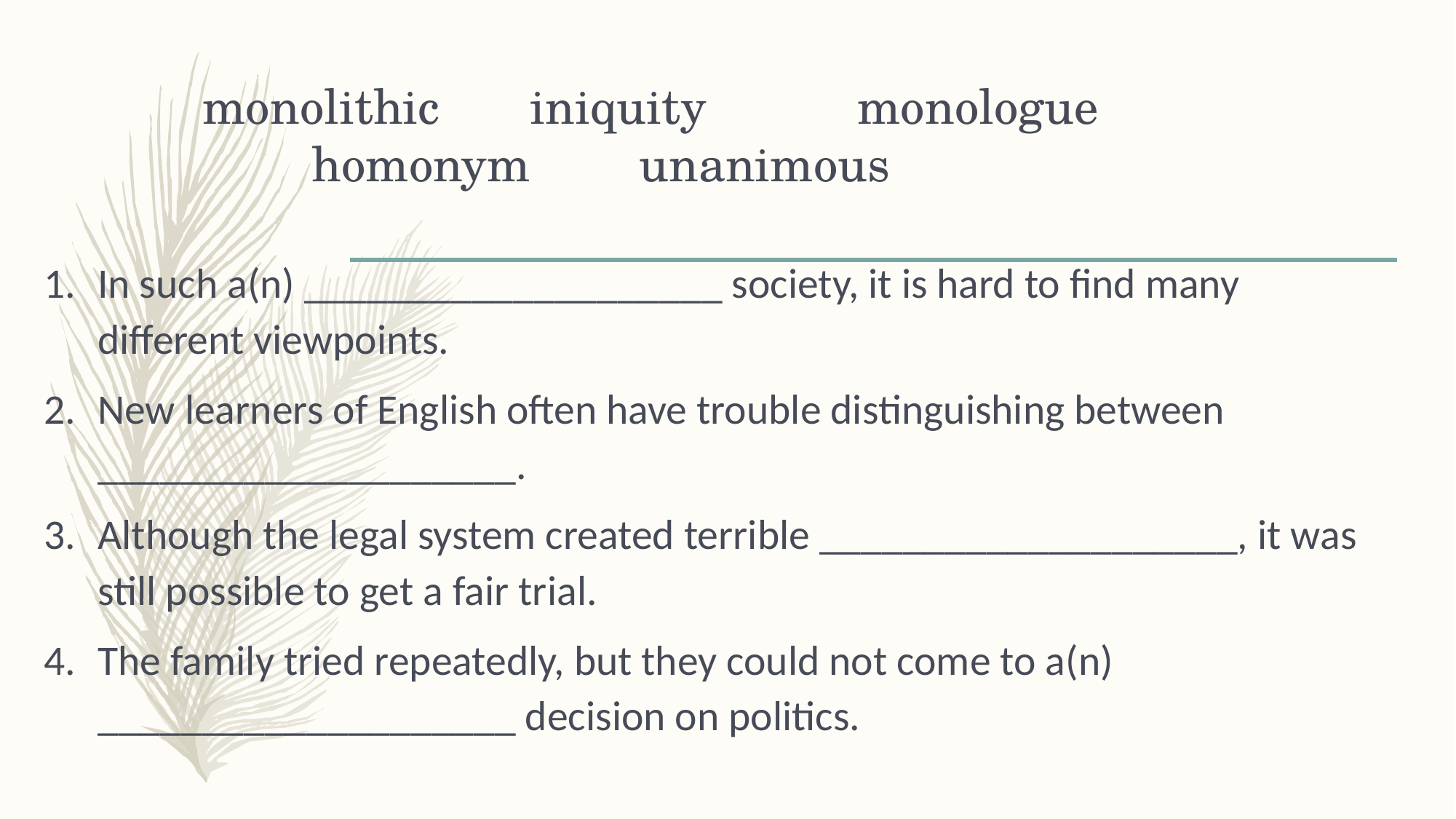

# monolithic	iniquity		monologue homonym		unanimous
In such a(n) ____________________ society, it is hard to find many different viewpoints.
New learners of English often have trouble distinguishing between ____________________.
Although the legal system created terrible ____________________, it was still possible to get a fair trial.
The family tried repeatedly, but they could not come to a(n) ____________________ decision on politics.